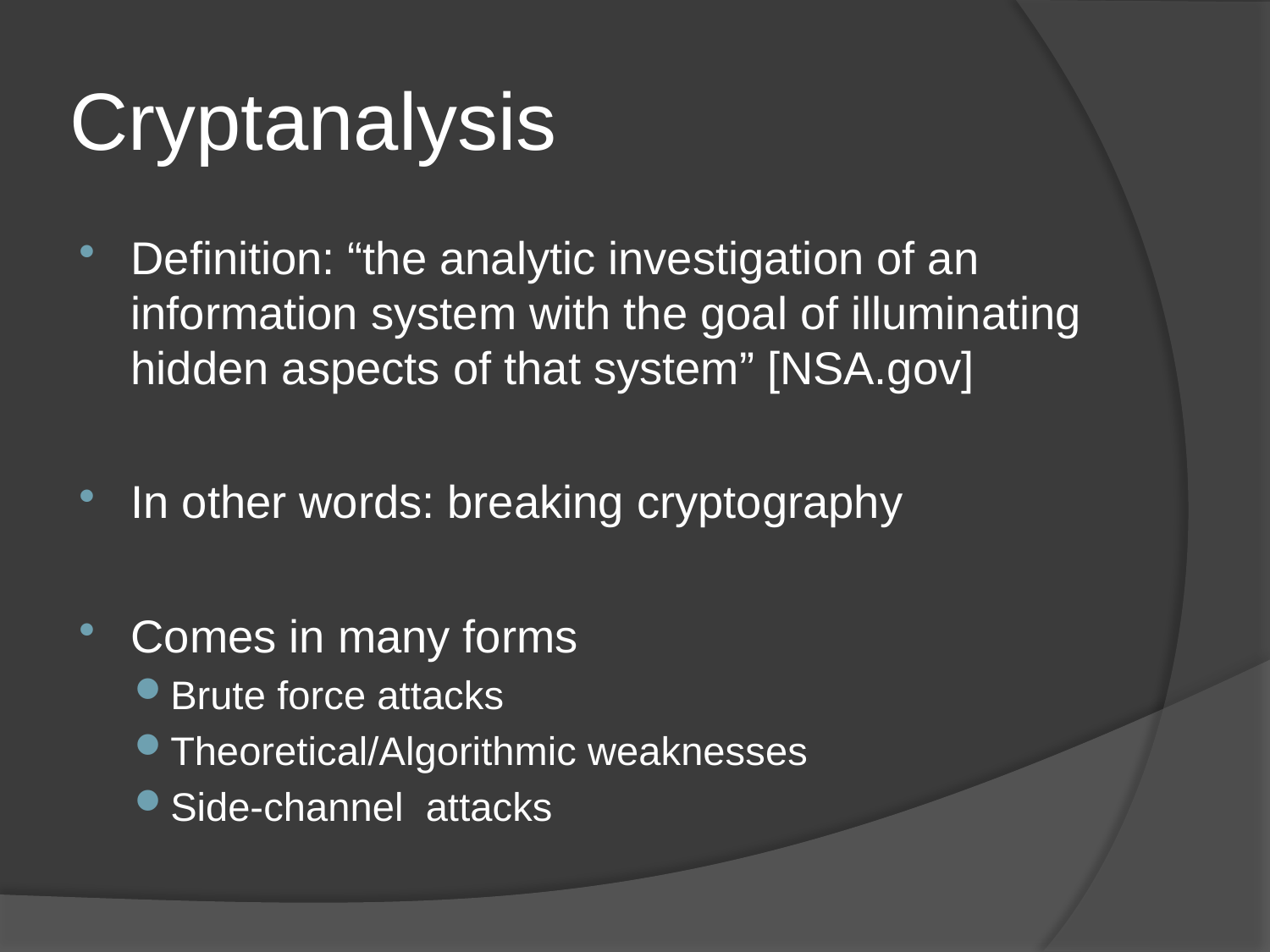

# Cryptanalysis
Definition: “the analytic investigation of an information system with the goal of illuminating hidden aspects of that system” [NSA.gov]

In other words: breaking cryptography

Comes in many forms
Brute force attacks
Theoretical/Algorithmic weaknesses
Side-channel  attacks